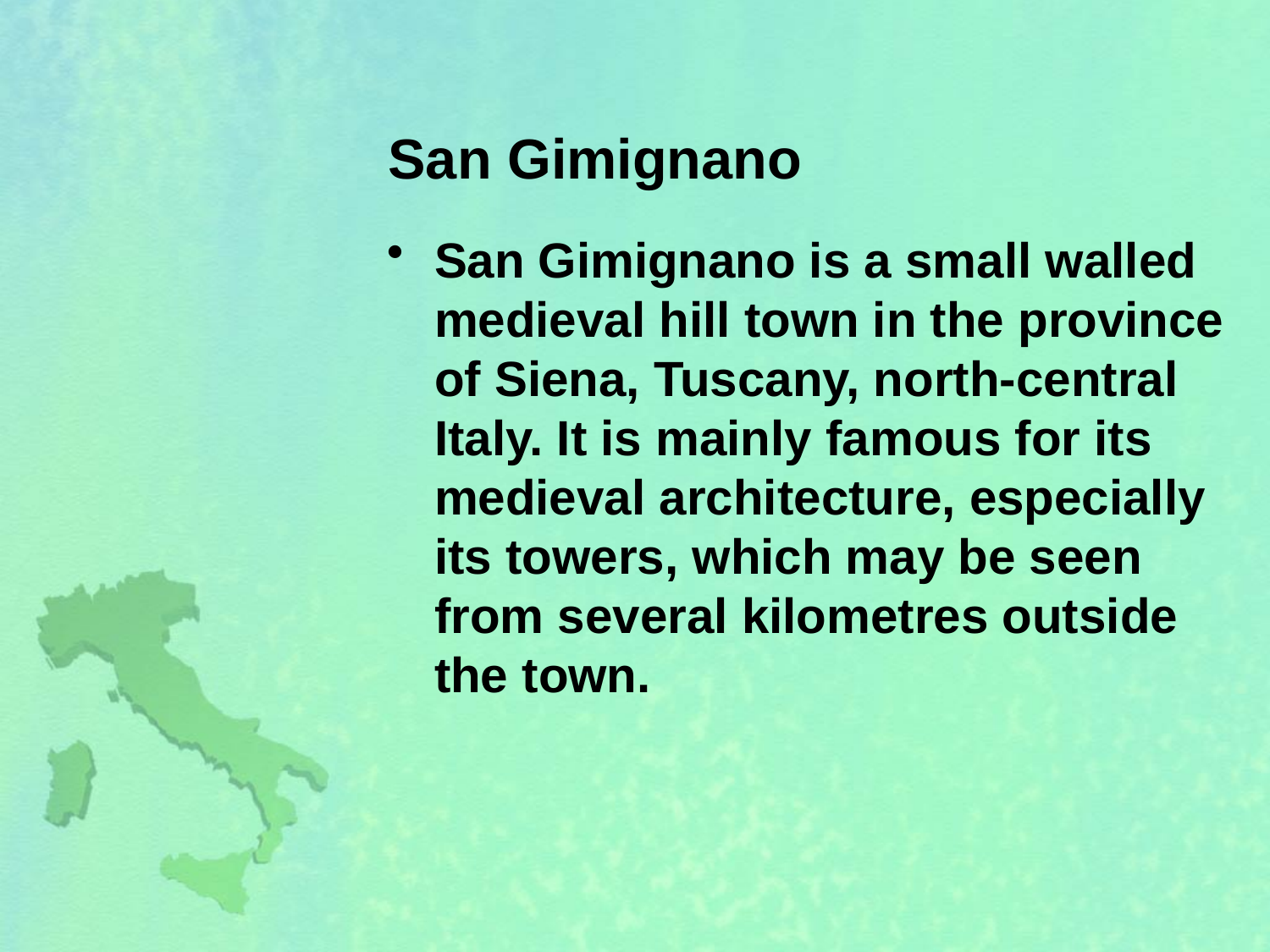

# San Gimignano
San Gimignano is a small walled medieval hill town in the province of Siena, Tuscany, north-central Italy. It is mainly famous for its medieval architecture, especially its towers, which may be seen from several kilometres outside the town.